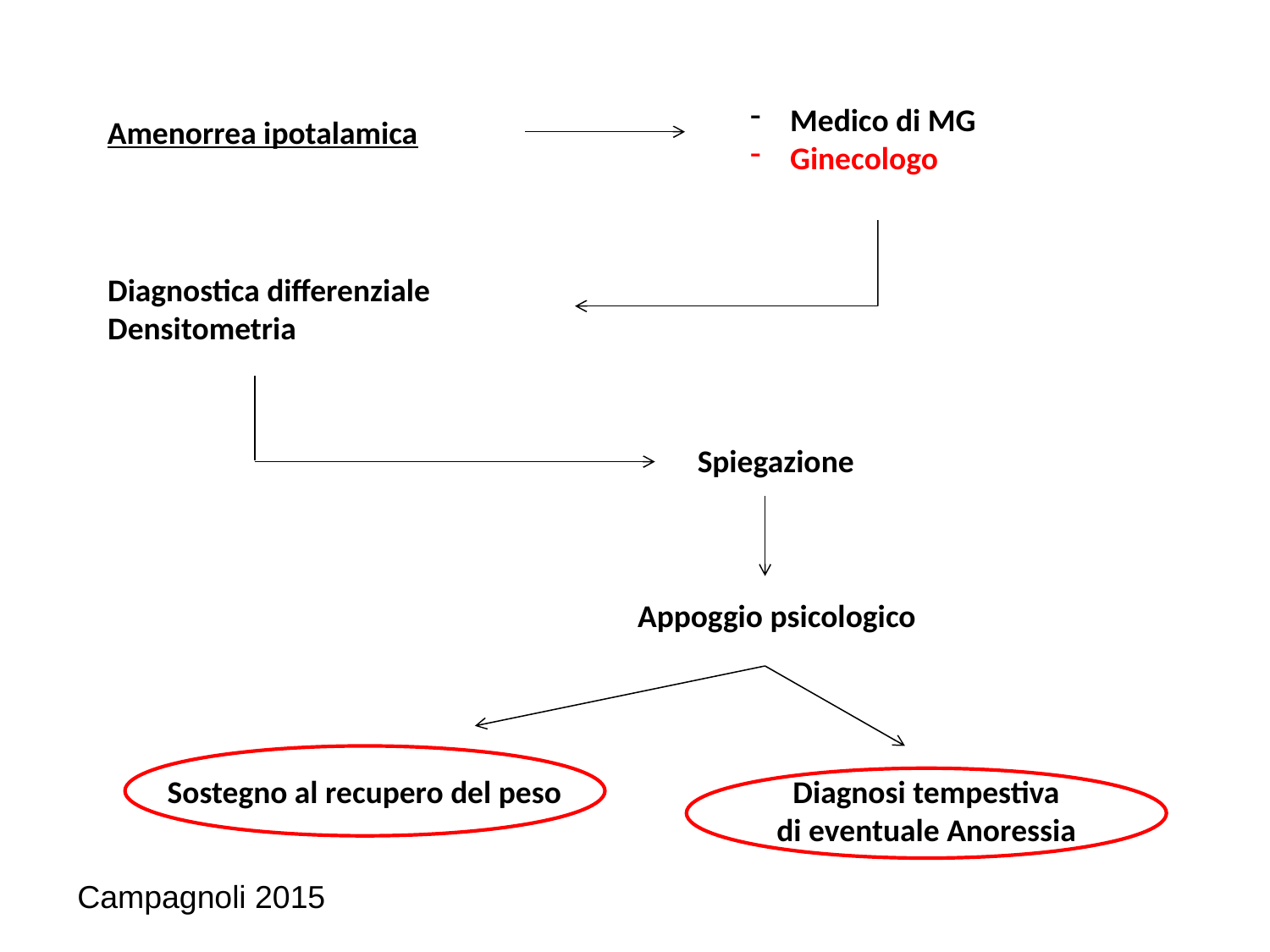

Medico di MG
Ginecologo

Amenorrea ipotalamica
Diagnostica differenziale
Densitometria
Spiegazione
Appoggio psicologico

Sostegno al recupero del peso
Diagnosi tempestiva
di eventuale Anoressia

Campagnoli 2015